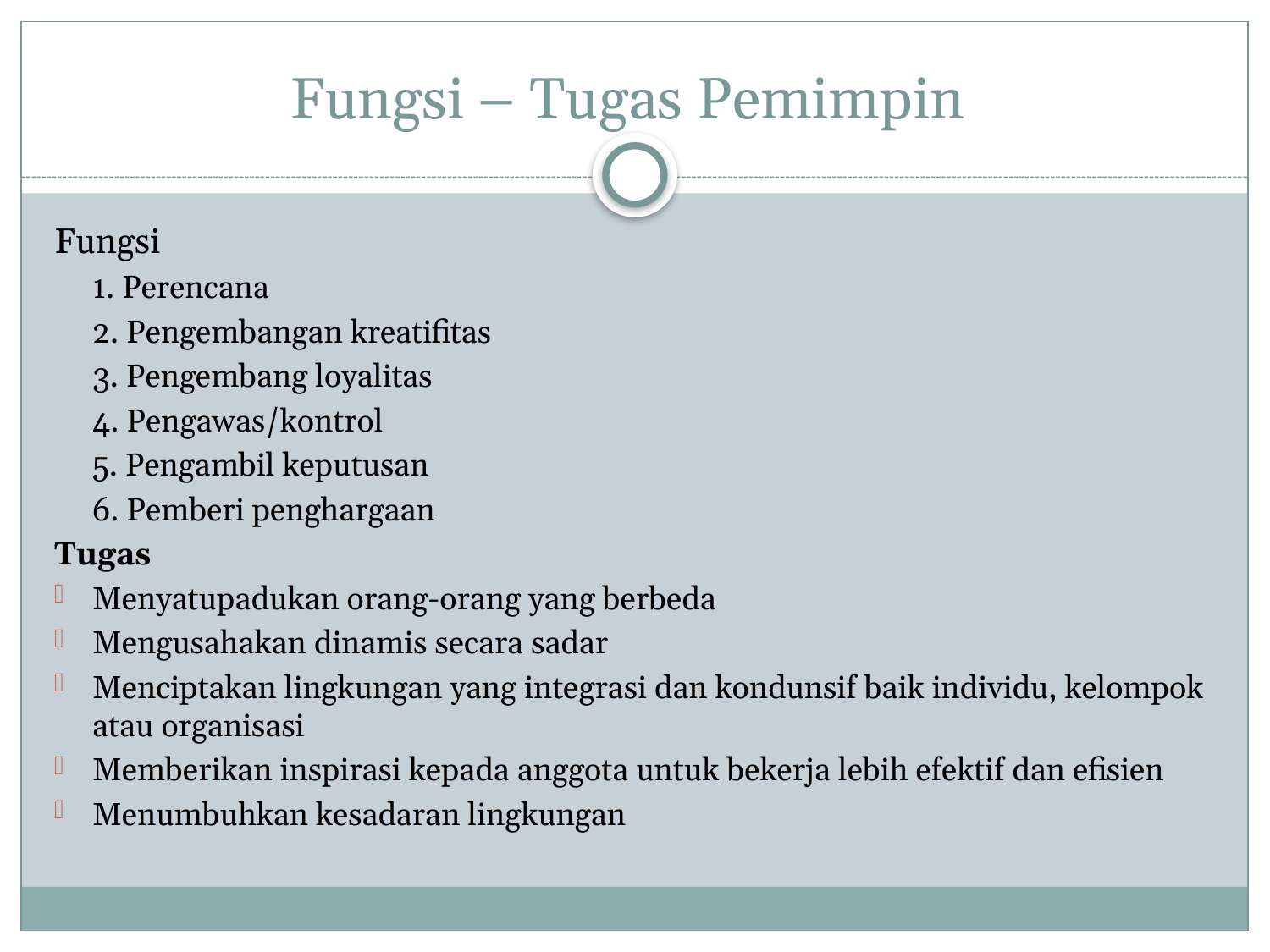

# Fungsi – Tugas Pemimpin
Fungsi
	1. Perencana
	2. Pengembangan kreatifitas
	3. Pengembang loyalitas
	4. Pengawas/kontrol
	5. Pengambil keputusan
	6. Pemberi penghargaan
Tugas
Menyatupadukan orang-orang yang berbeda
Mengusahakan dinamis secara sadar
Menciptakan lingkungan yang integrasi dan kondunsif baik individu, kelompok atau organisasi
Memberikan inspirasi kepada anggota untuk bekerja lebih efektif dan efisien
Menumbuhkan kesadaran lingkungan